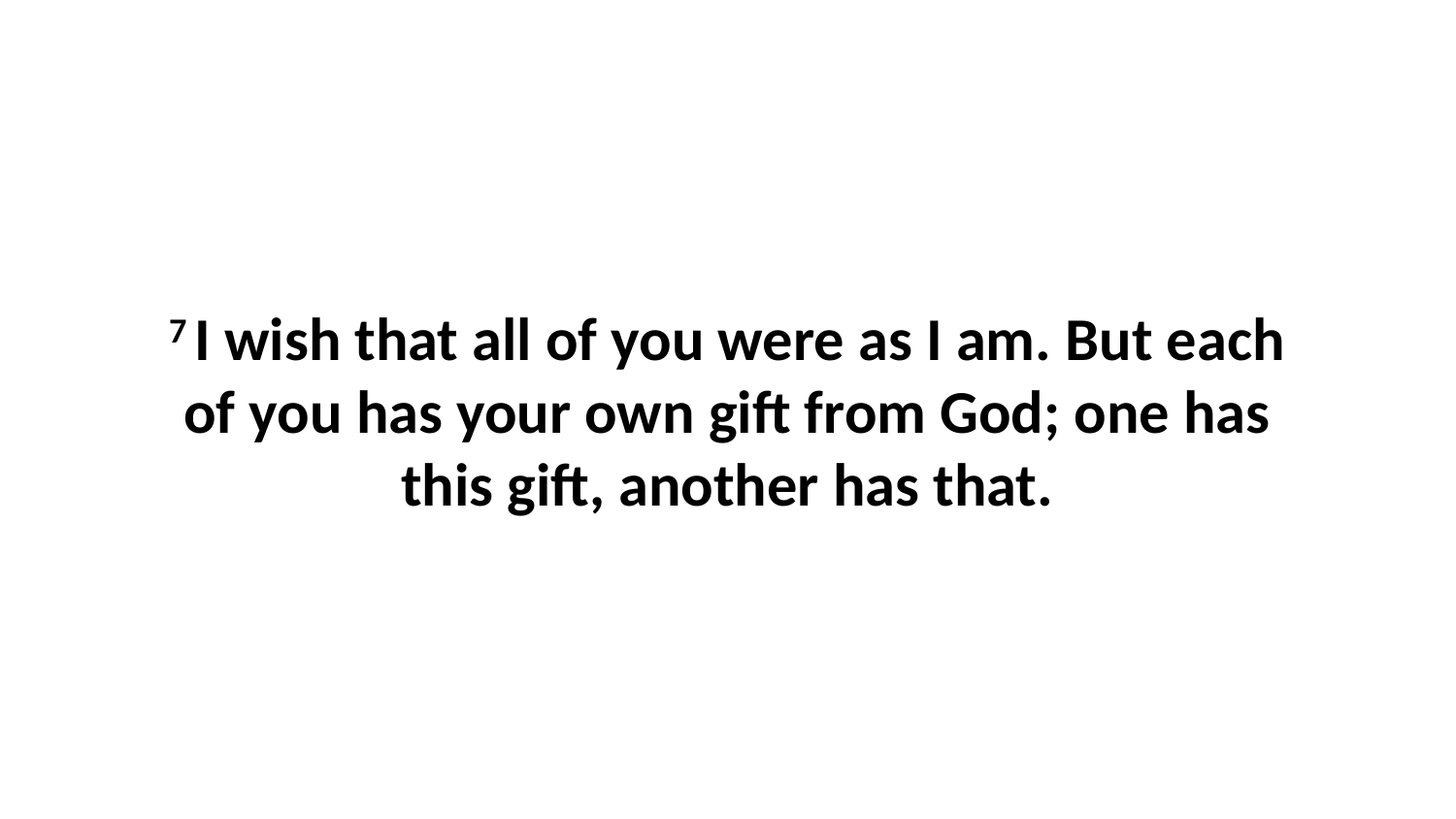

7 I wish that all of you were as I am. But each of you has your own gift from God; one has this gift, another has that.